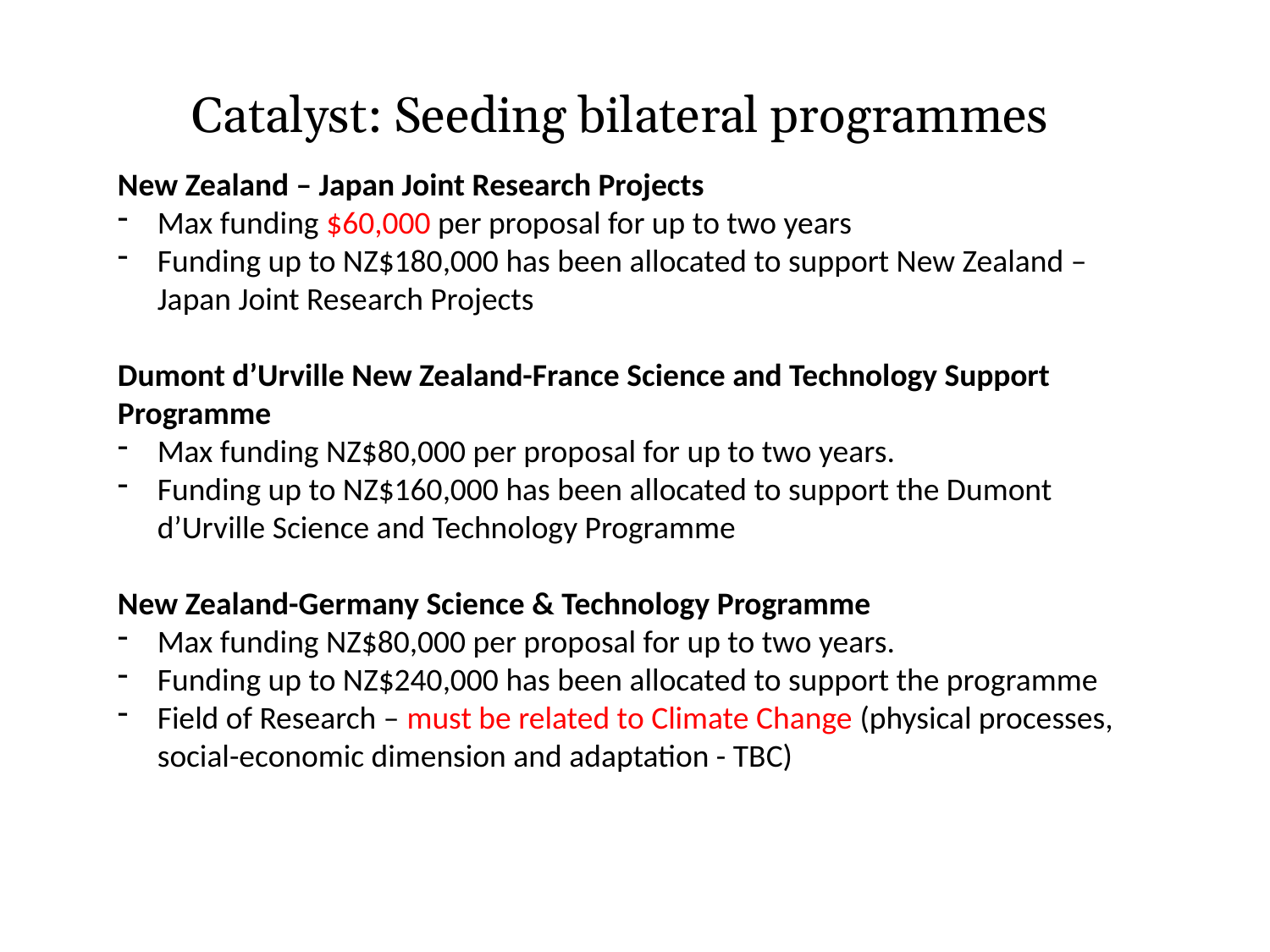

# Catalyst: Seeding bilateral programmes
New Zealand – Japan Joint Research Projects
Max funding $60,000 per proposal for up to two years
Funding up to NZ$180,000 has been allocated to support New Zealand – Japan Joint Research Projects

Dumont d’Urville New Zealand-France Science and Technology Support Programme
Max funding NZ$80,000 per proposal for up to two years.
Funding up to NZ$160,000 has been allocated to support the Dumont d’Urville Science and Technology Programme

New Zealand-Germany Science & Technology Programme
Max funding NZ$80,000 per proposal for up to two years.
Funding up to NZ$240,000 has been allocated to support the programme
Field of Research – must be related to Climate Change (physical processes, social-economic dimension and adaptation - TBC)